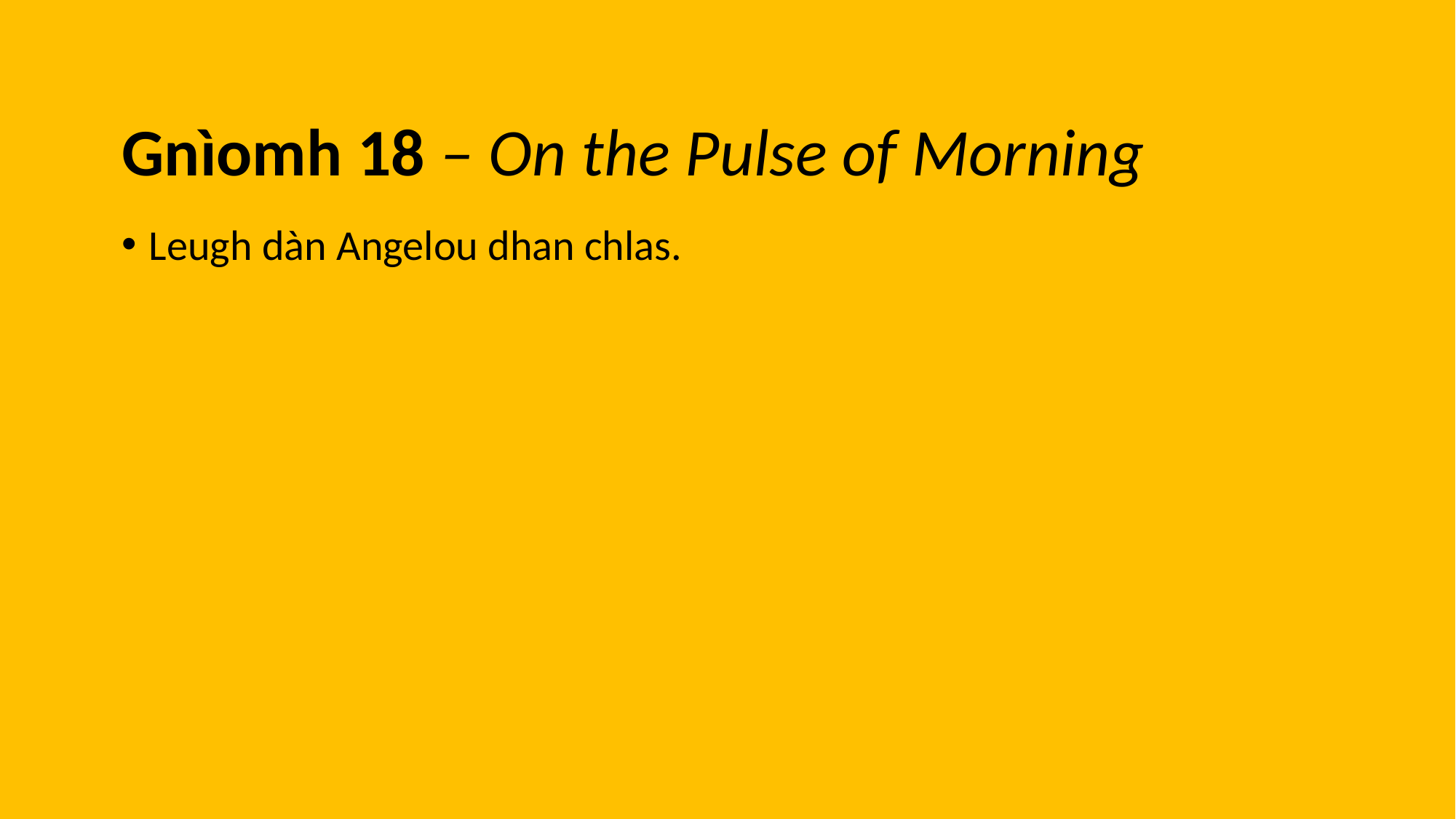

# Gnìomh 18 – On the Pulse of Morning
Leugh dàn Angelou dhan chlas.